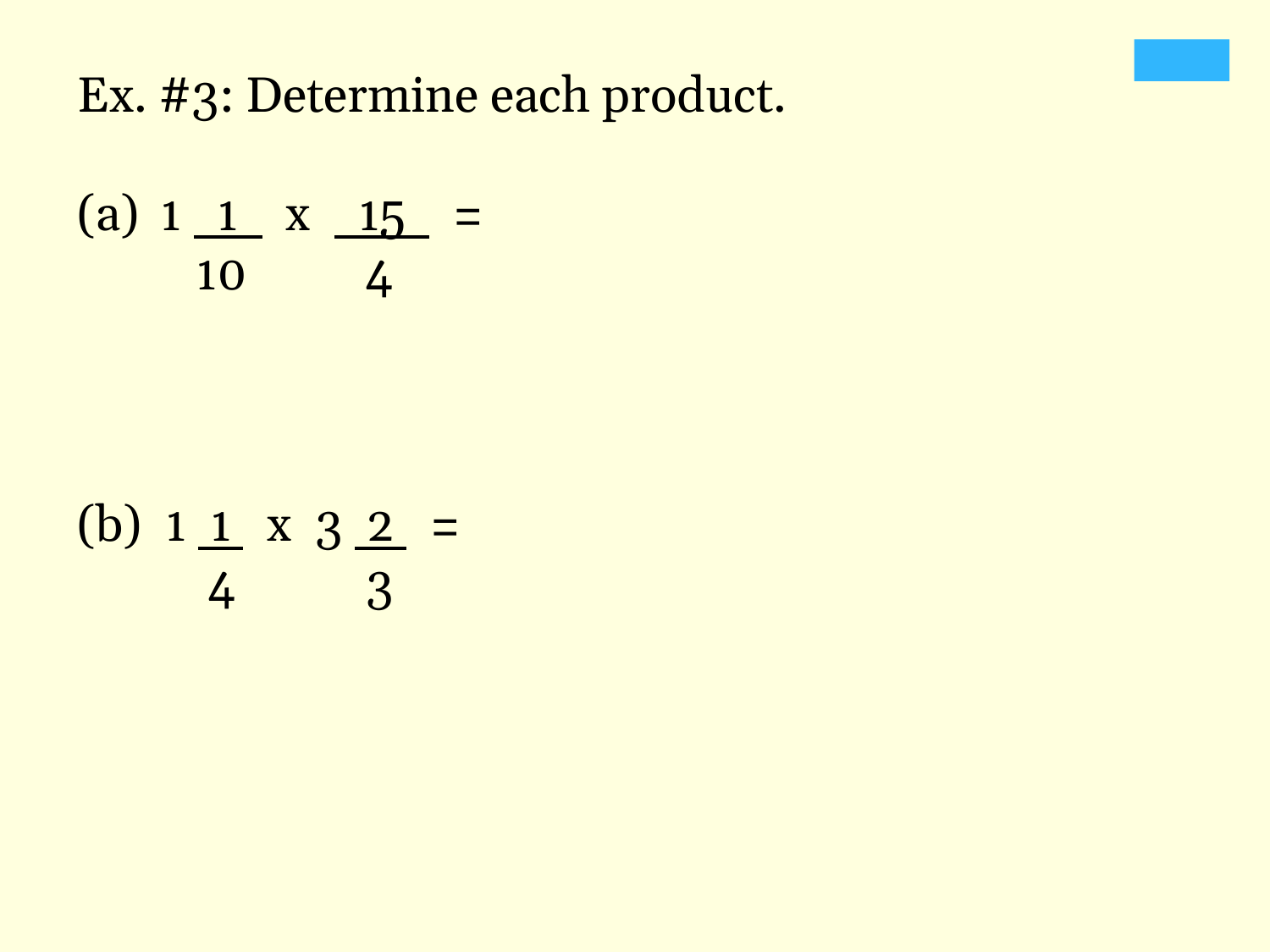

Ex. #3: Determine each product.

 1   1    x    15    =
          10          4
(b)  1  1   x  3  2   =
           4           3